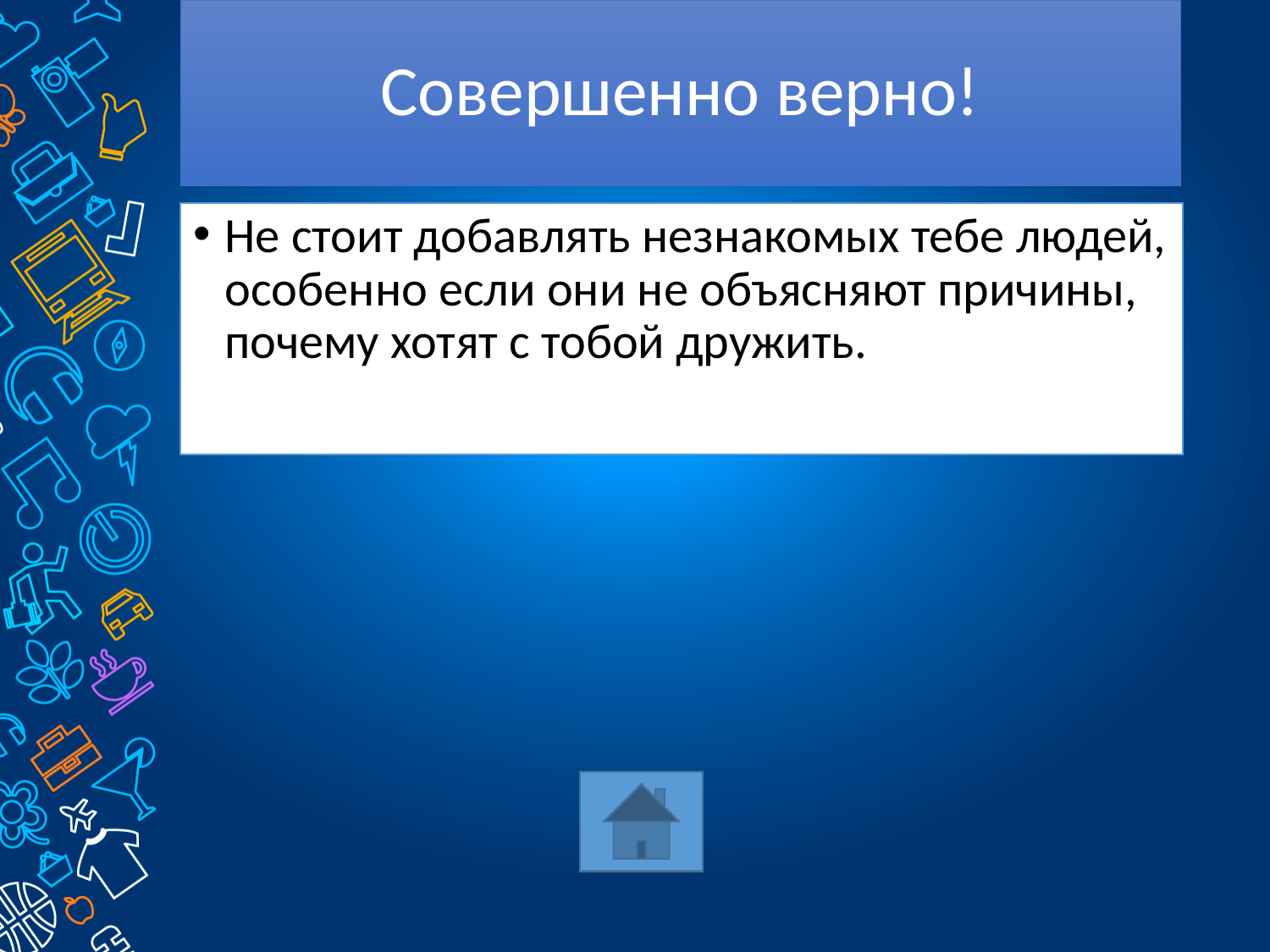

# Совершенно верно!
Не стоит добавлять незнакомых тебе людей, особенно если они не объясняют причины, почему хотят с тобой дружить.